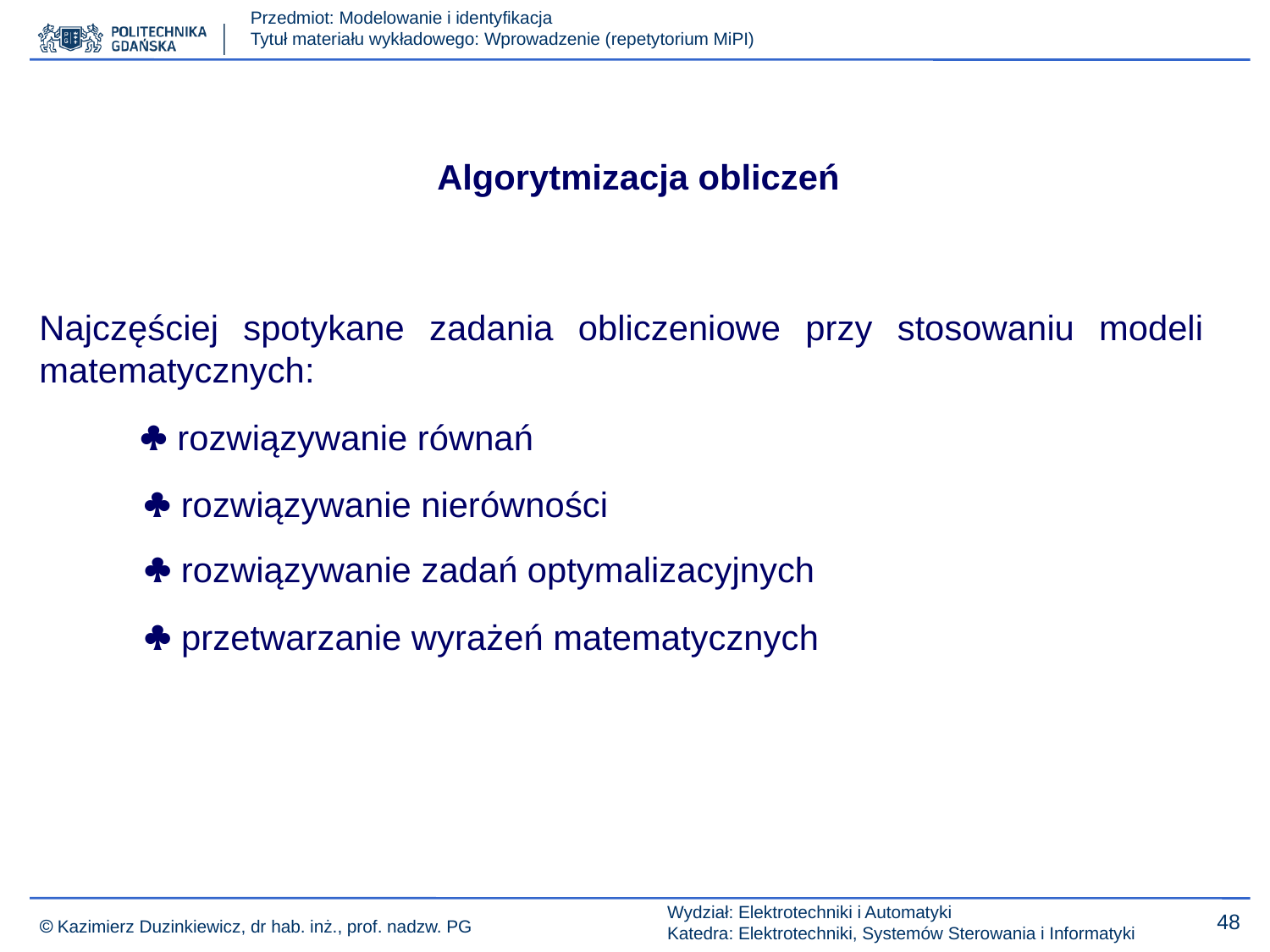

Algorytmizacja obliczeń
Najczęściej spotykane zadania obliczeniowe przy stosowaniu modeli matematycznych:
♣ rozwiązywanie równań
♣ rozwiązywanie nierówności
♣ rozwiązywanie zadań optymalizacyjnych
♣ przetwarzanie wyrażeń matematycznych